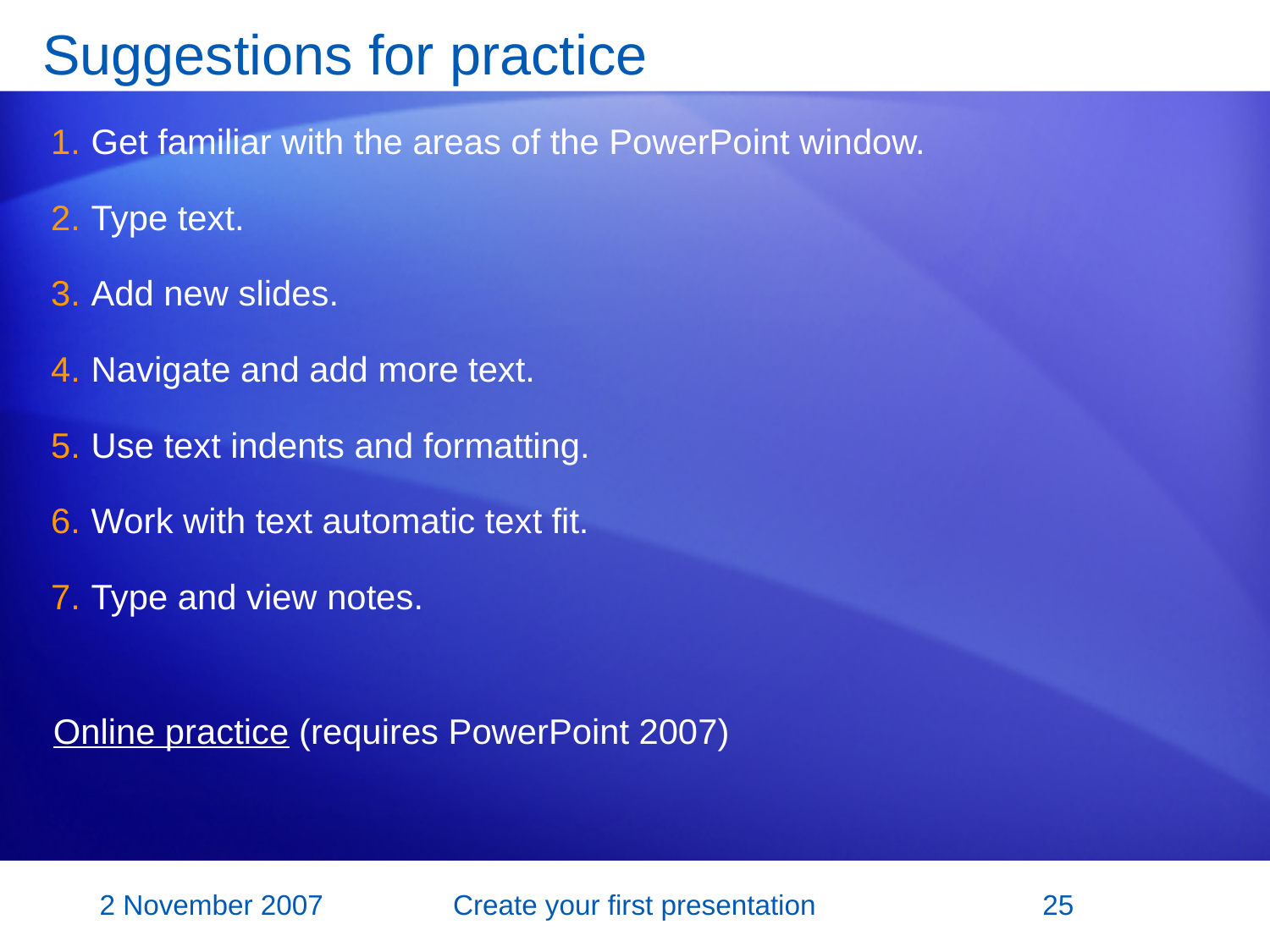

# Suggestions for practice
Get familiar with the areas of the PowerPoint window.
Type text.
Add new slides.
Navigate and add more text.
Use text indents and formatting.
Work with text automatic text fit.
Type and view notes.
Online practice (requires PowerPoint 2007)
2 November 2007
Create your first presentation
25